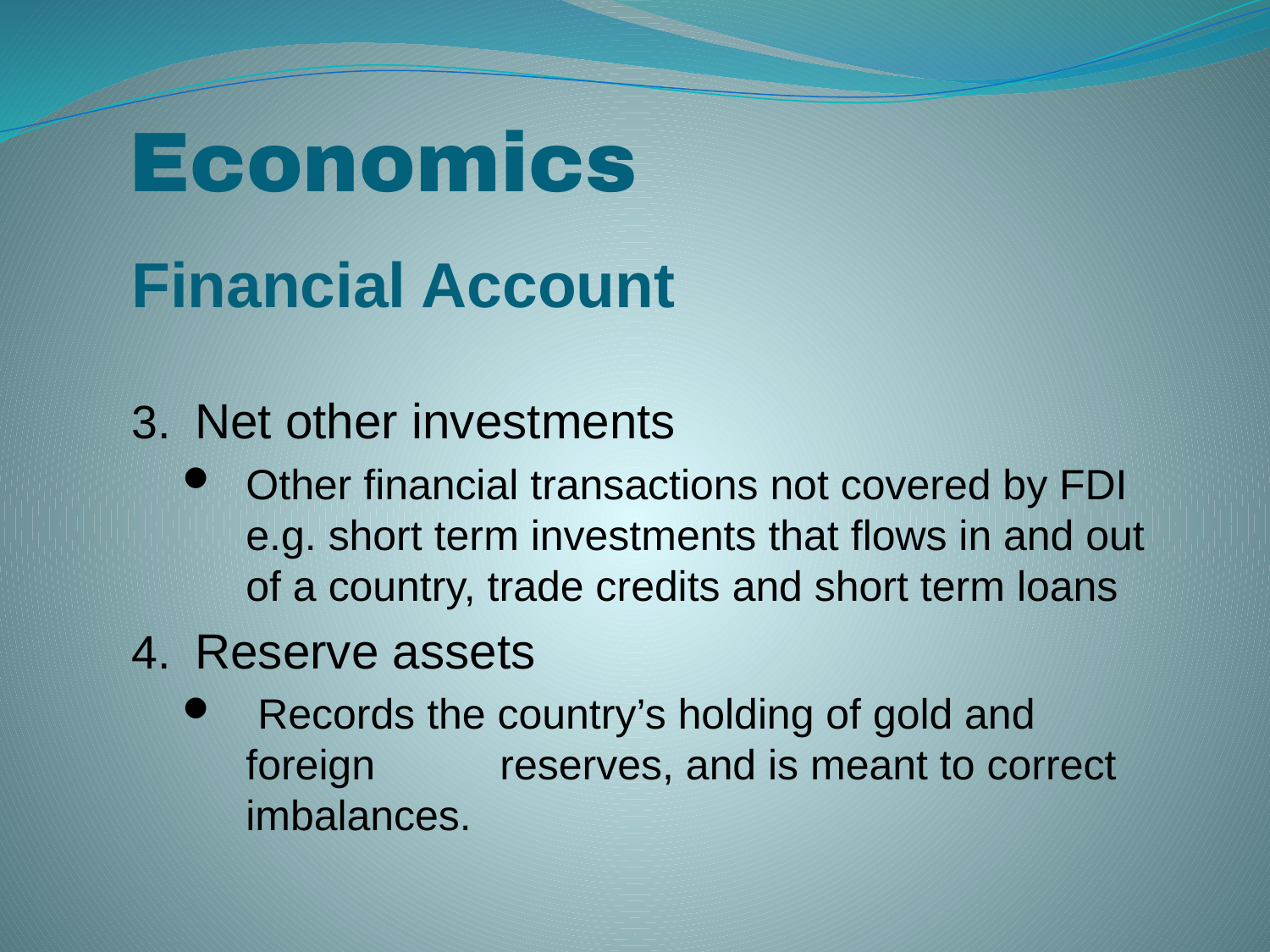

# Economics
Financial Account

Net other investments
Other financial transactions not covered by FDI e.g. short term investments that flows in and out of a country, trade credits and short term loans
Reserve assets
 Records the country’s holding of gold and foreign 	reserves, and is meant to correct imbalances.